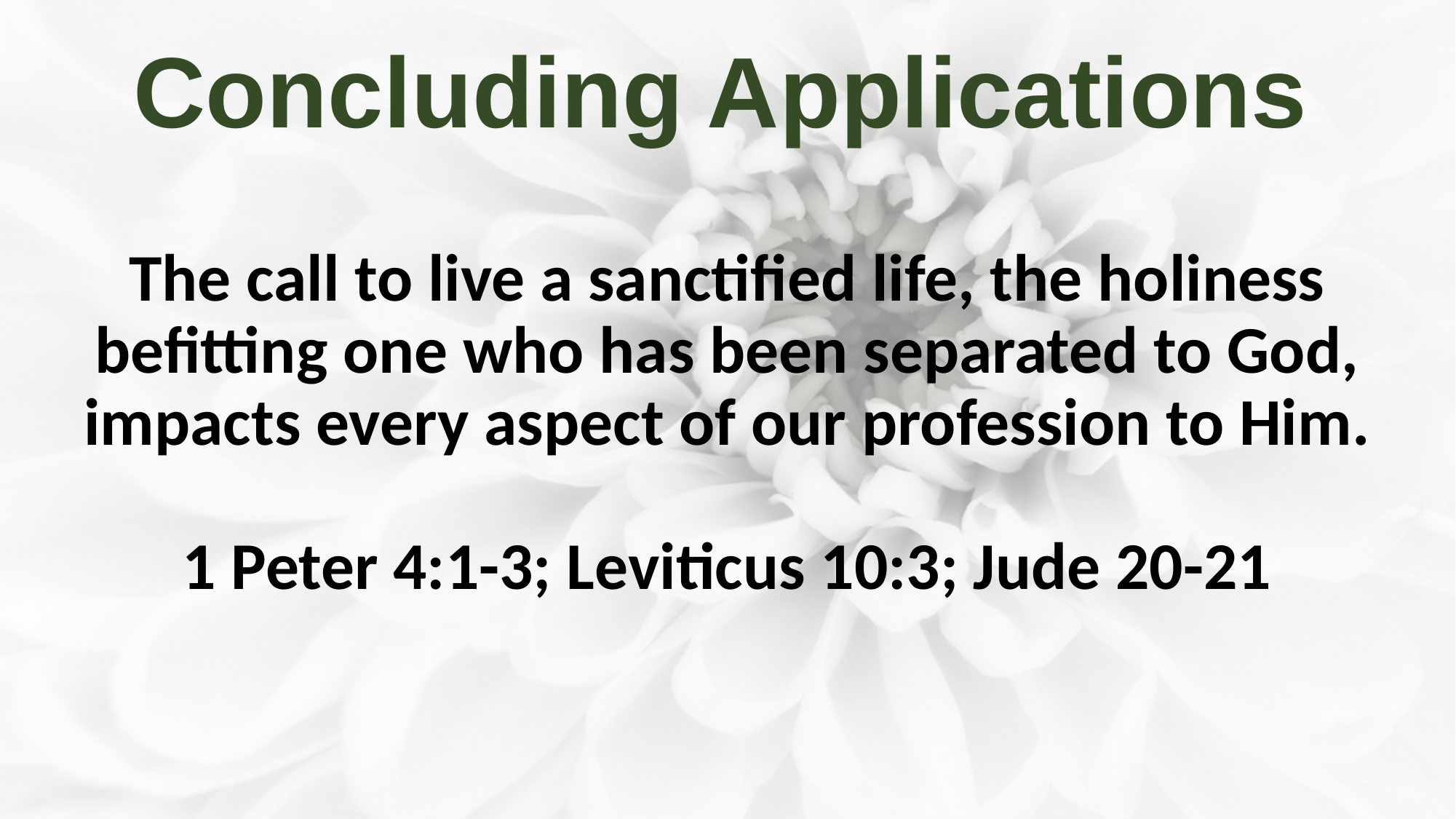

Concluding Applications
# The call to live a sanctified life, the holiness befitting one who has been separated to God, impacts every aspect of our profession to Him. 1 Peter 4:1-3; Leviticus 10:3; Jude 20-21